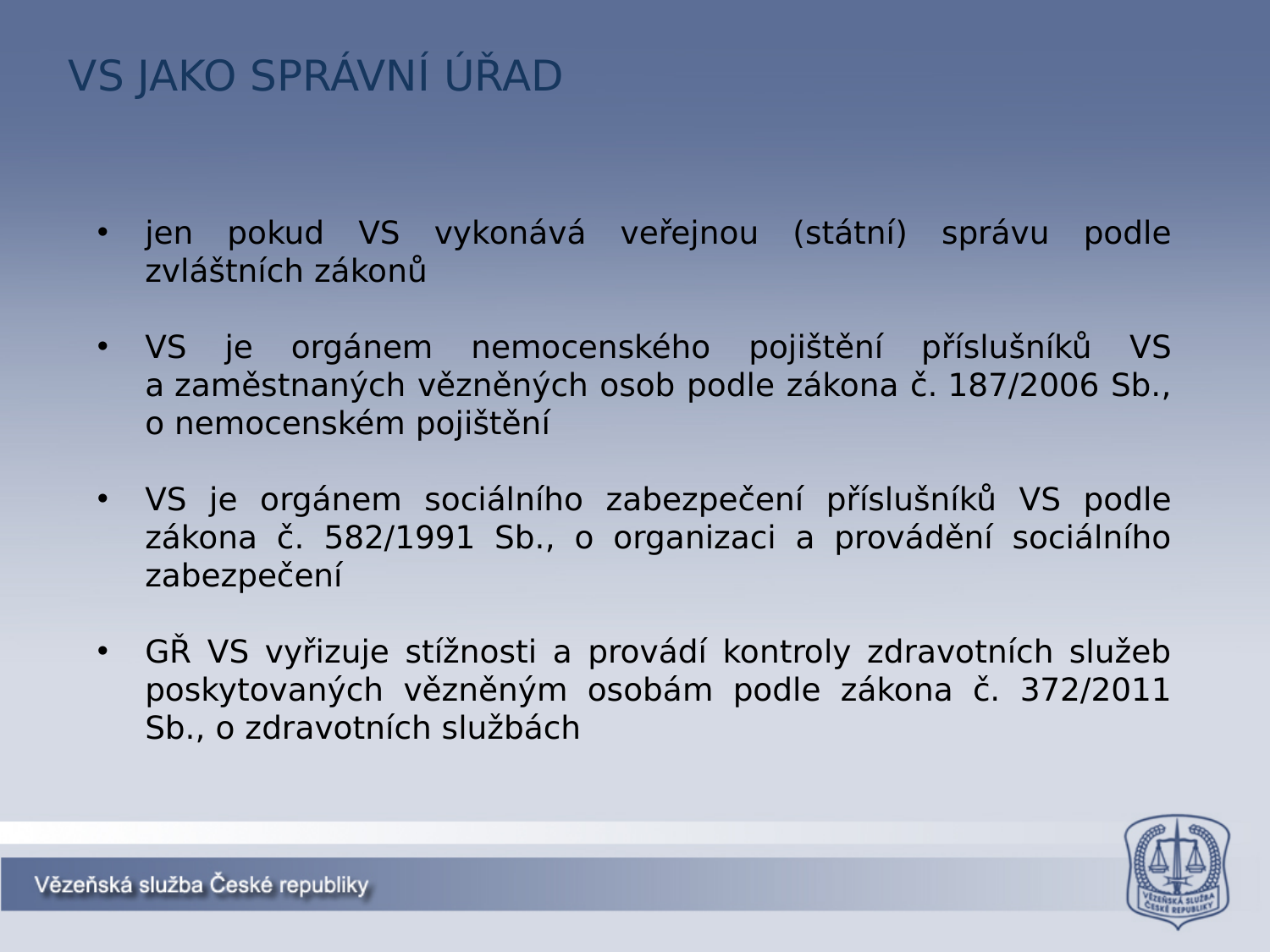

VS JAKO SPRÁVNÍ ÚŘAD
jen pokud VS vykonává veřejnou (státní) správu podle zvláštních zákonů

VS je orgánem nemocenského pojištění příslušníků VS a zaměstnaných vězněných osob podle zákona č. 187/2006 Sb., o nemocenském pojištění

VS je orgánem sociálního zabezpečení příslušníků VS podle zákona č. 582/1991 Sb., o organizaci a provádění sociálního zabezpečení

GŘ VS vyřizuje stížnosti a provádí kontroly zdravotních služeb poskytovaných vězněným osobám podle zákona č. 372/2011 Sb., o zdravotních službách